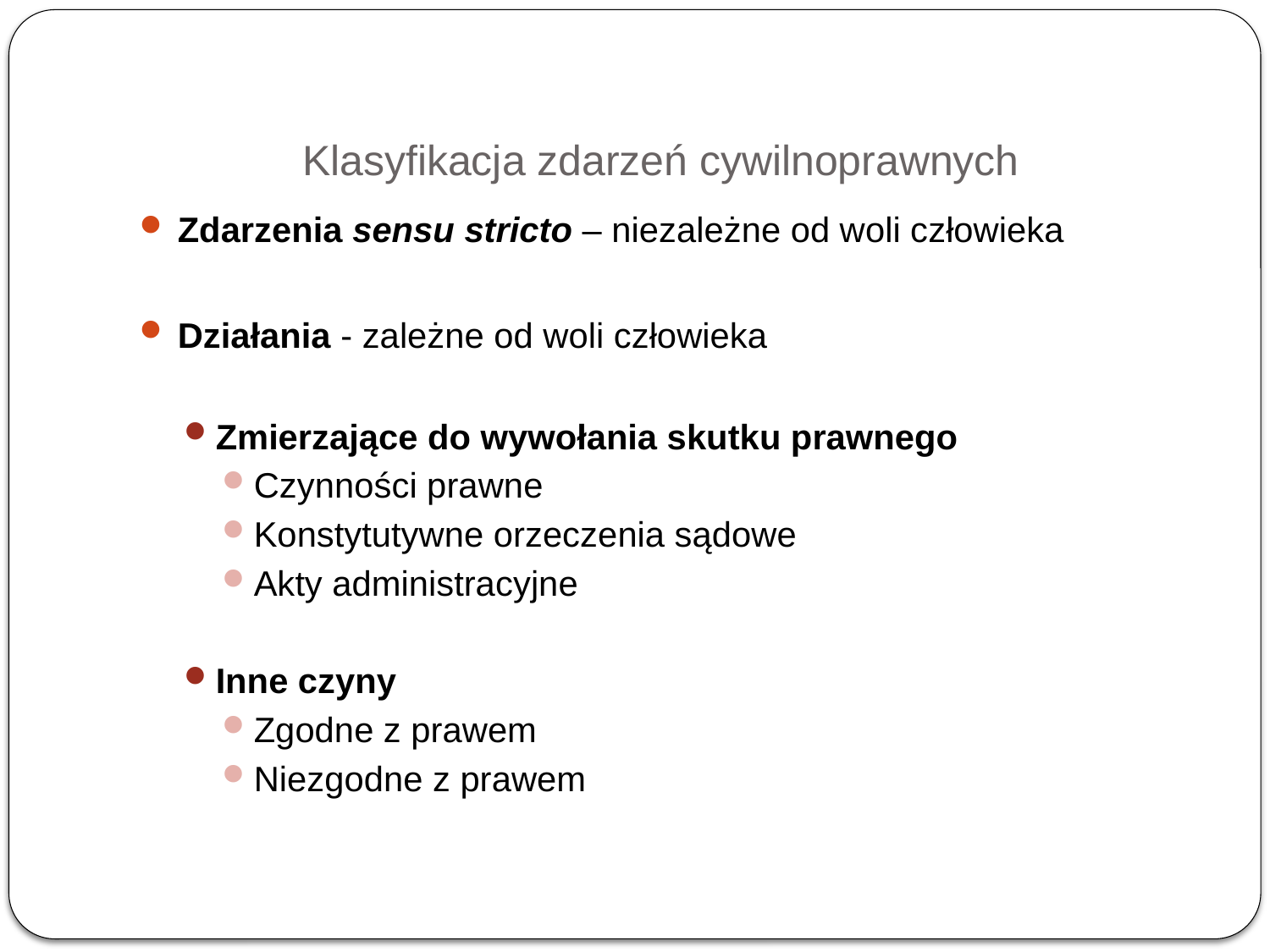

# Klasyfikacja zdarzeń cywilnoprawnych
Zdarzenia sensu stricto – niezależne od woli człowieka

Działania - zależne od woli człowieka

Zmierzające do wywołania skutku prawnego
Czynności prawne
Konstytutywne orzeczenia sądowe
Akty administracyjne

Inne czyny
Zgodne z prawem
Niezgodne z prawem